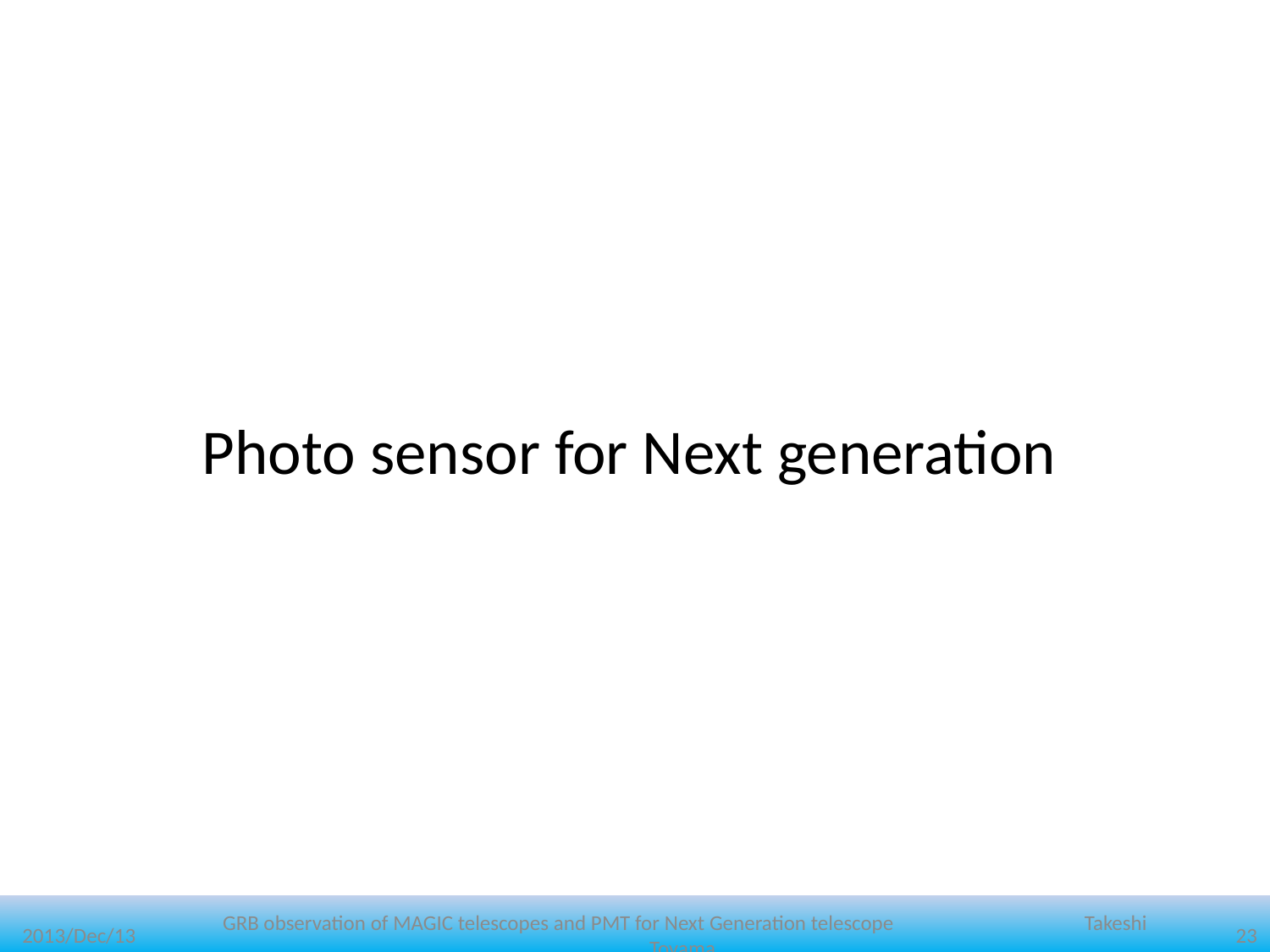

Photo sensor for Next generation
2013/Dec/13
GRB observation of MAGIC telescopes and PMT for Next Generation telescope	 　　　　Takeshi Toyama
23